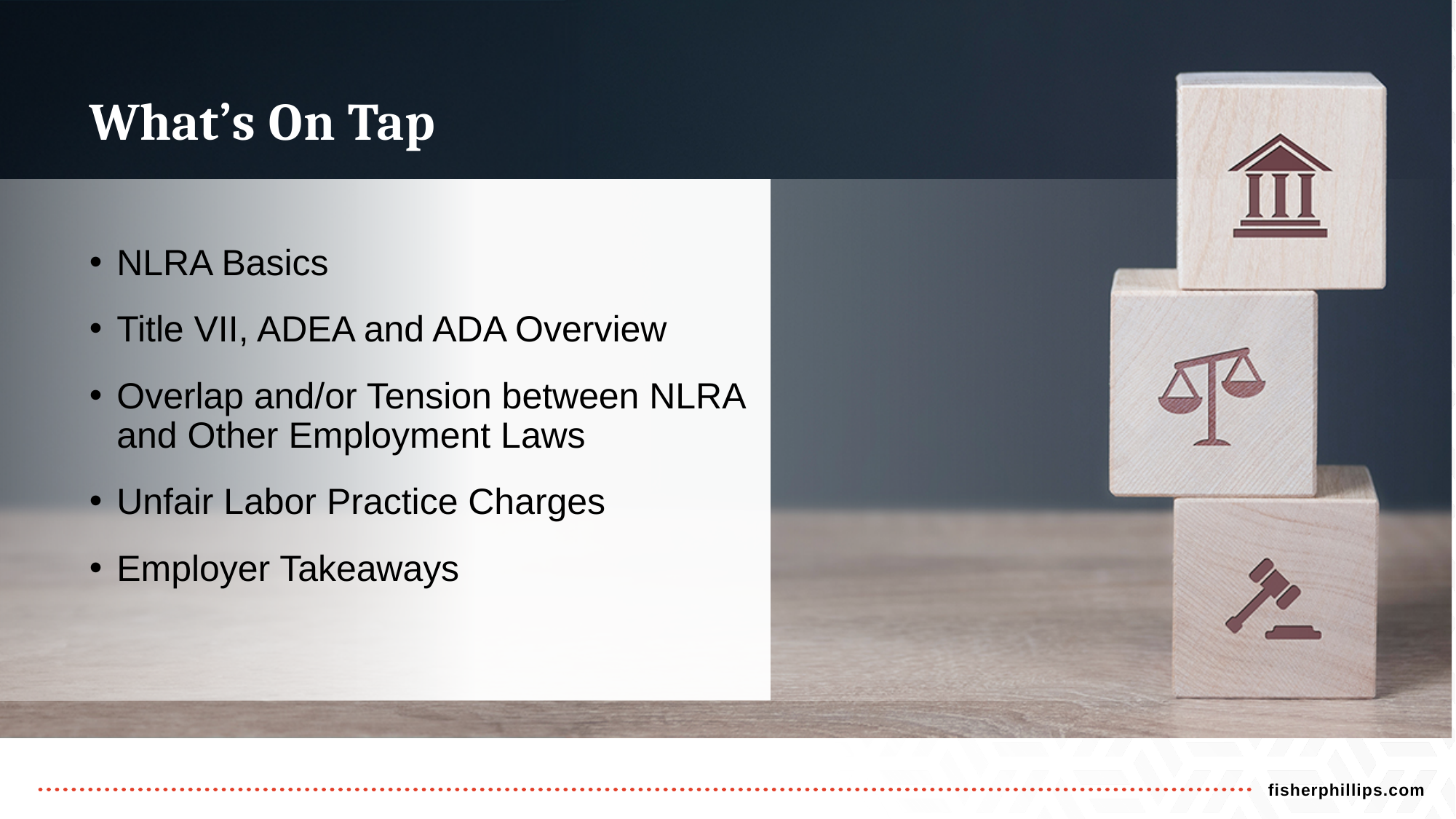

What’s On Tap
NLRA Basics
Title VII, ADEA and ADA Overview
Overlap and/or Tension between NLRA
and Other Employment Laws
Unfair Labor Practice Charges
Employer Takeaways